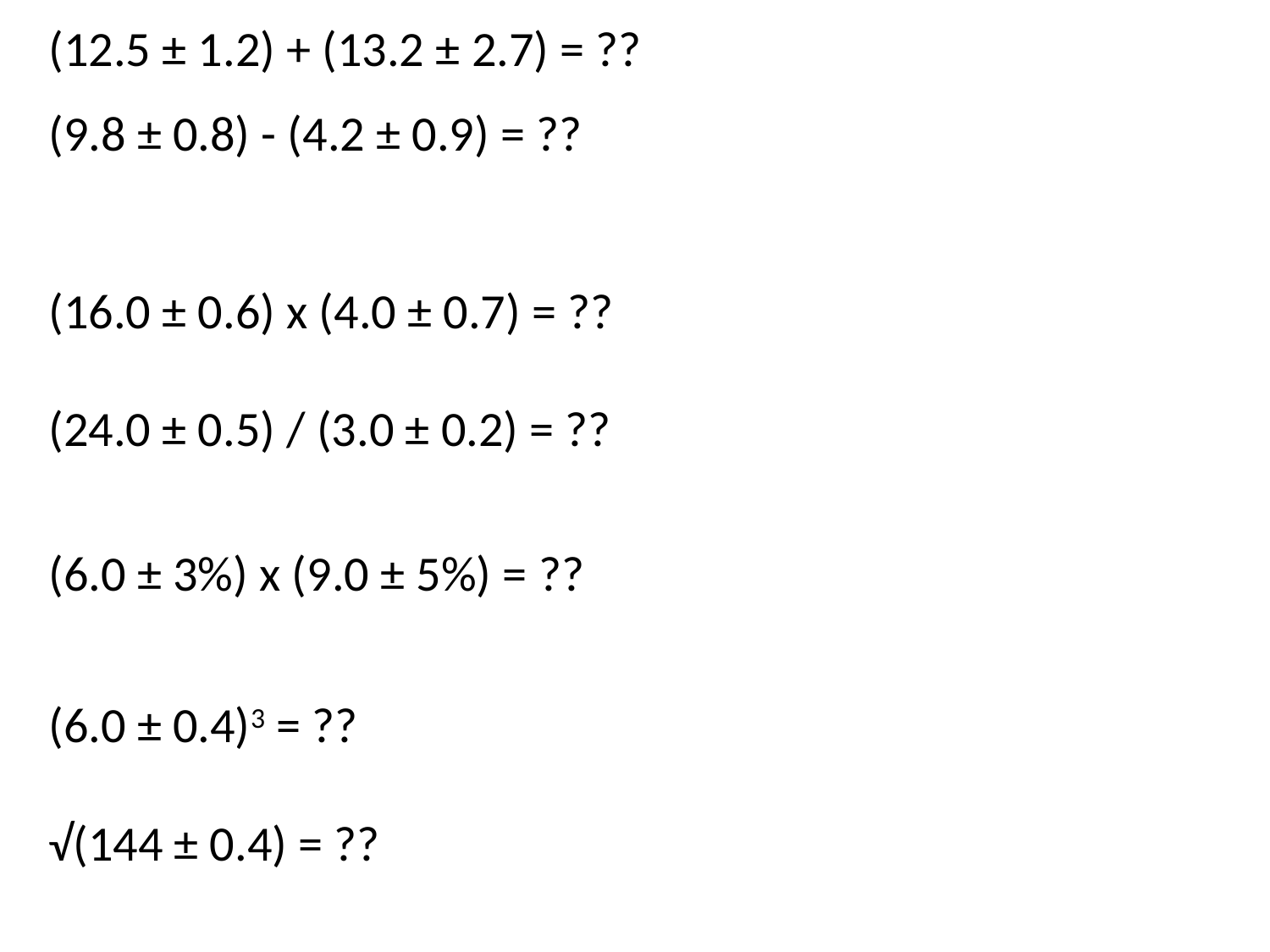

(12.5 ± 1.2) + (13.2 ± 2.7) = ??

(9.8 ± 0.8) - (4.2 ± 0.9) = ??

(16.0 ± 0.6) x (4.0 ± 0.7) = ??

(24.0 ± 0.5) / (3.0 ± 0.2) = ??

(6.0 ± 3%) x (9.0 ± 5%) = ??

(6.0 ± 0.4)3 = ??

√(144 ± 0.4) = ??